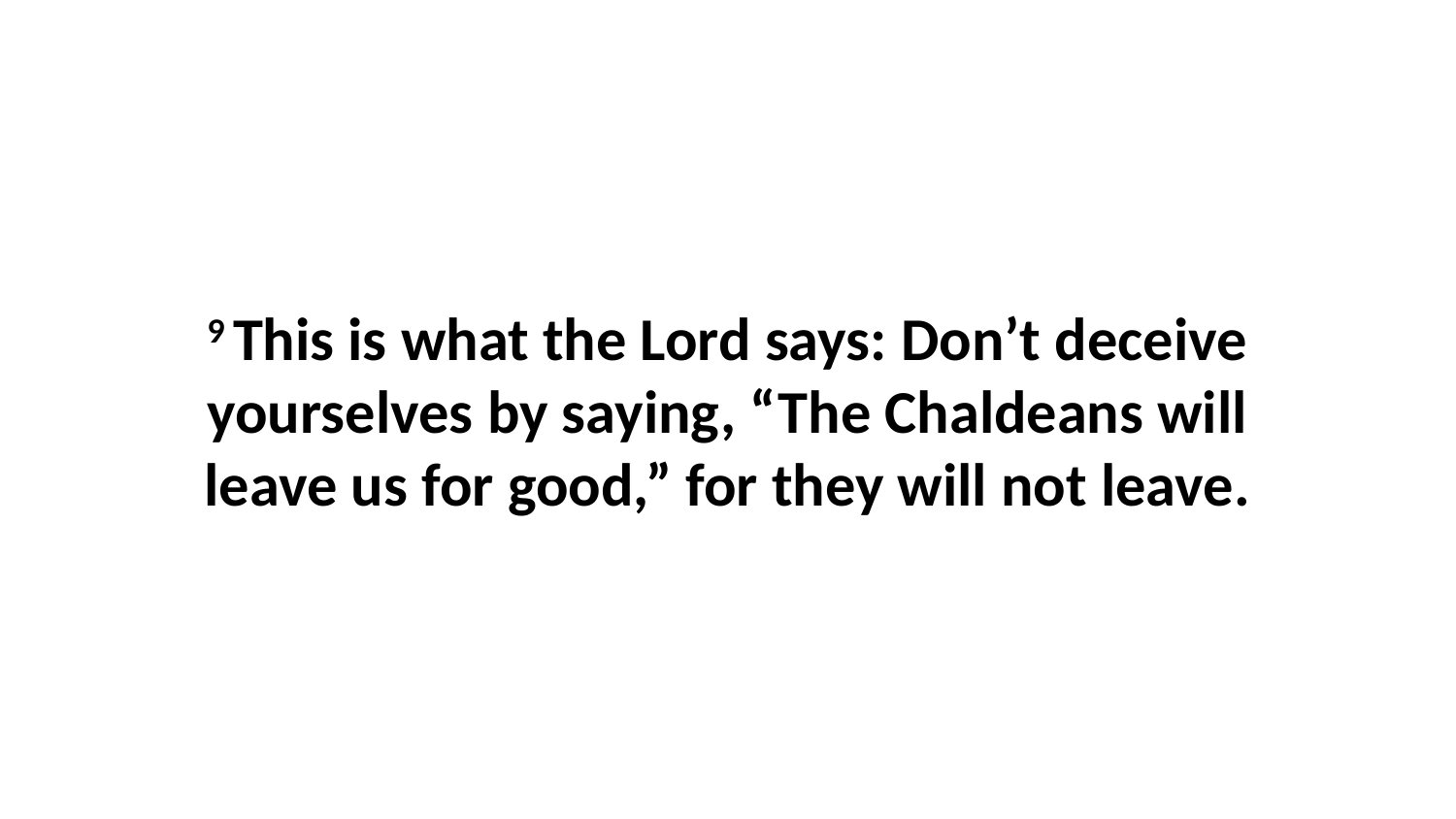

9 This is what the Lord says: Don’t deceive yourselves by saying, “The Chaldeans will leave us for good,” for they will not leave.